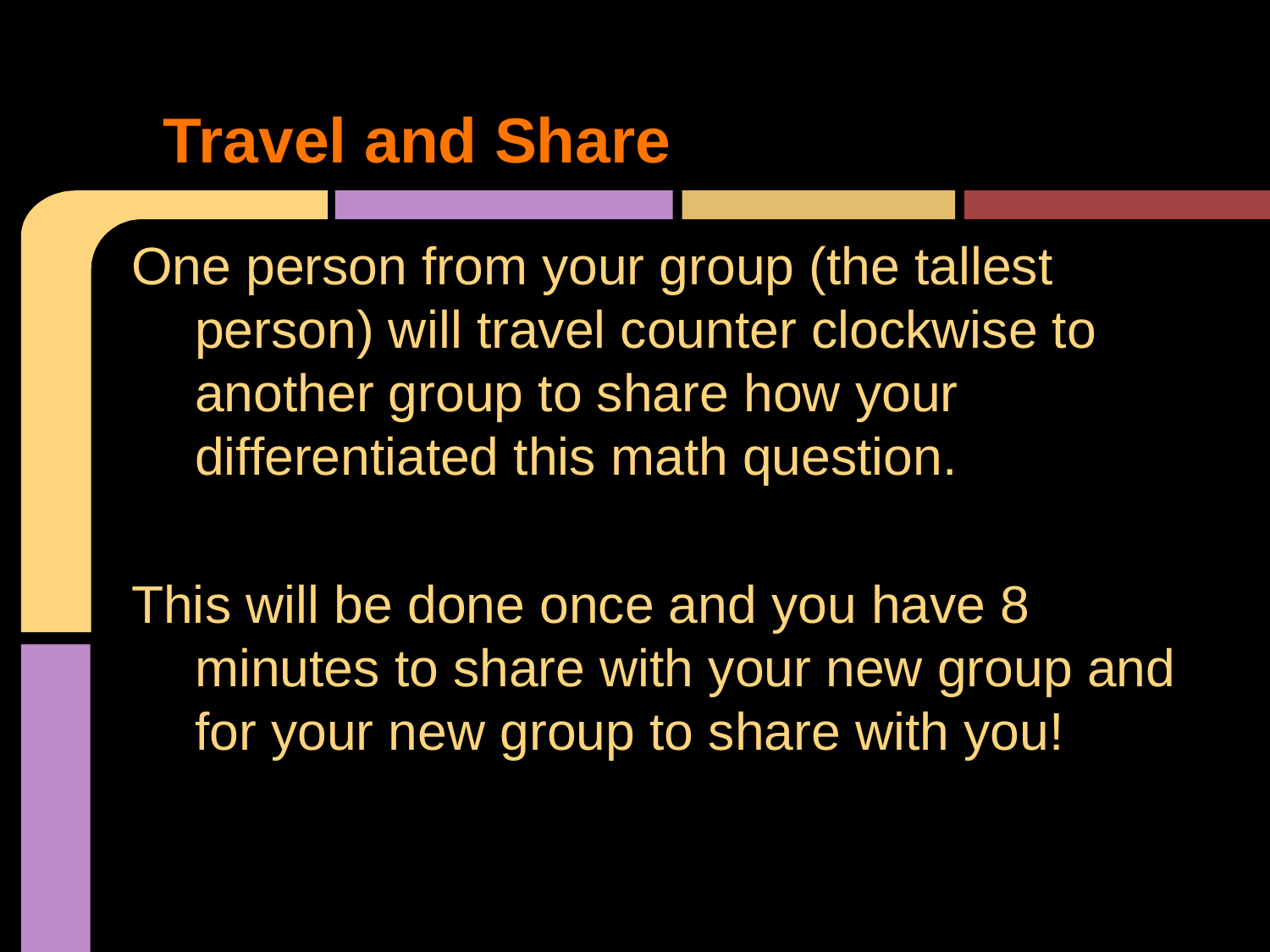

# Travel and Share
One person from your group (the tallest person) will travel counter clockwise to another group to share how your differentiated this math question.

This will be done once and you have 8 minutes to share with your new group and for your new group to share with you!